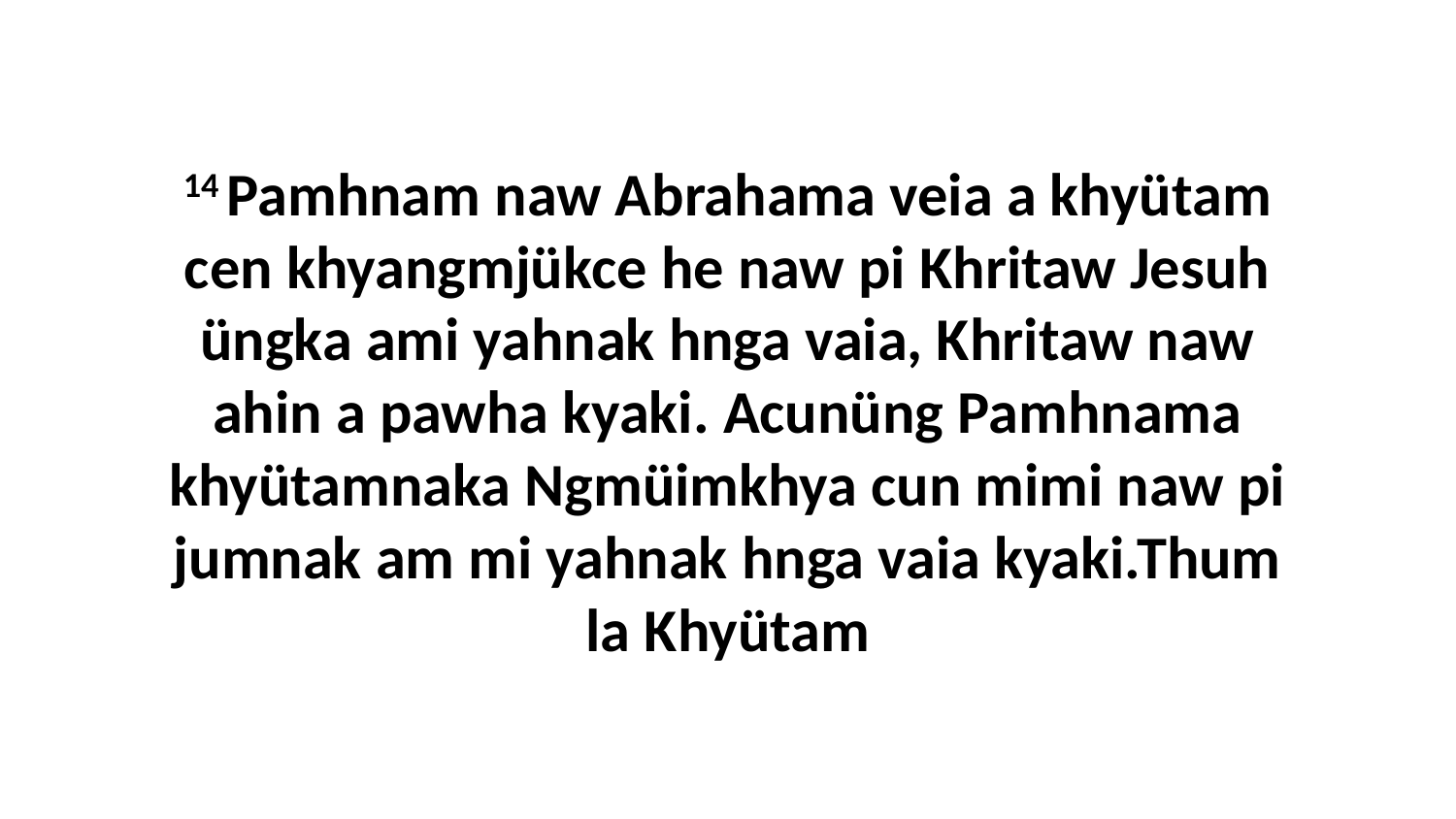

14 Pamhnam naw Abrahama veia a khyütam cen khyangmjükce he naw pi Khritaw Jesuh üngka ami yahnak hnga vaia, Khritaw naw ahin a pawha kyaki. Acunüng Pamhnama khyütamnaka Ngmüimkhya cun mimi naw pi jumnak am mi yahnak hnga vaia kyaki.Thum la Khyütam